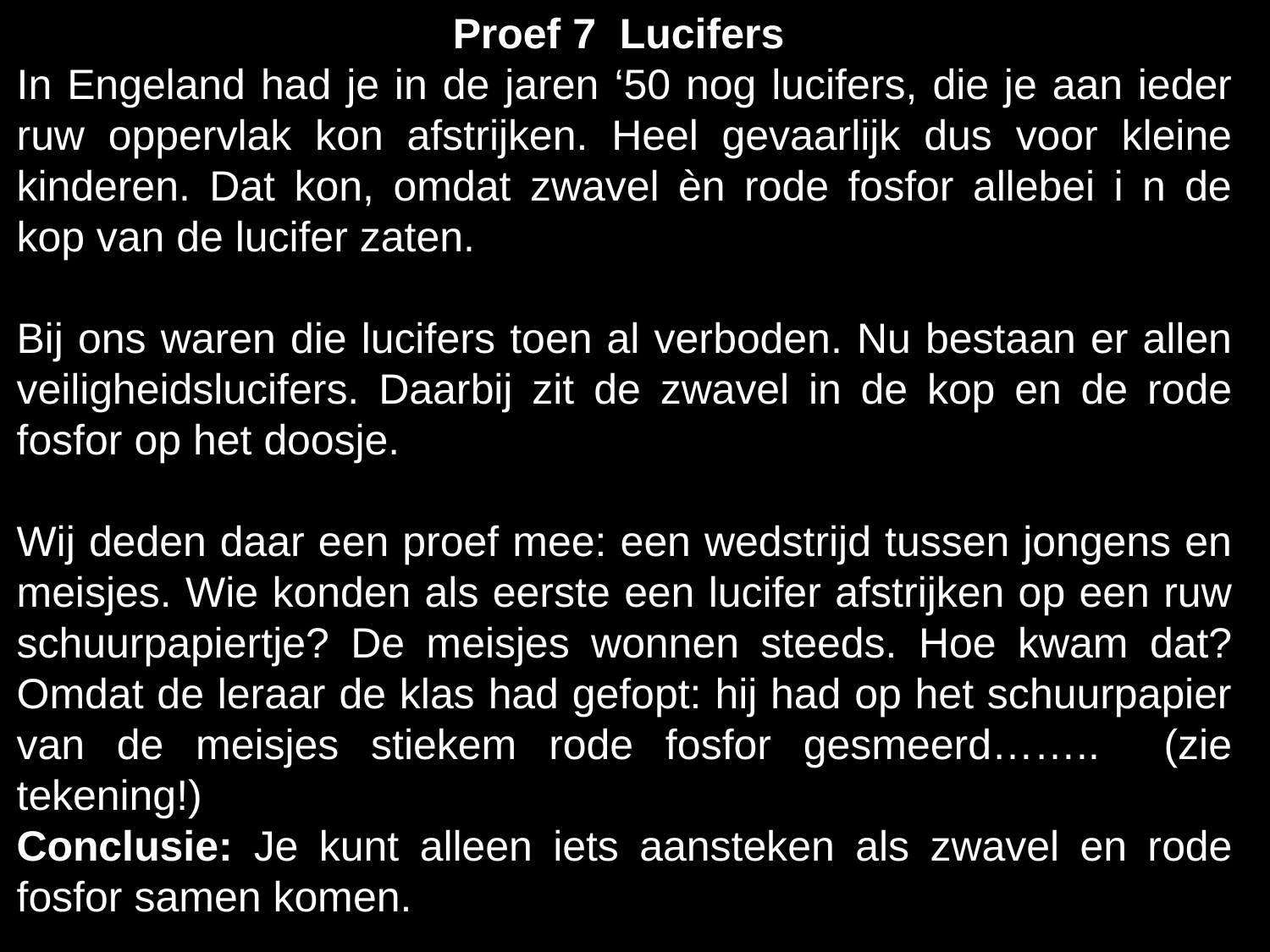

Proef 7  Lucifers
In Engeland had je in de jaren ‘50 nog lucifers, die je aan ieder ruw oppervlak kon afstrijken. Heel gevaarlijk dus voor kleine kinderen. Dat kon, omdat zwavel èn rode fosfor allebei i n de kop van de lucifer zaten.

Bij ons waren die lucifers toen al verboden. Nu bestaan er allen veiligheidslucifers. Daarbij zit de zwavel in de kop en de rode fosfor op het doosje.

Wij deden daar een proef mee: een wedstrijd tussen jongens en meisjes. Wie konden als eerste een lucifer afstrijken op een ruw schuurpapiertje? De meisjes wonnen steeds. Hoe kwam dat? Omdat de leraar de klas had gefopt: hij had op het schuurpapier van de meisjes stiekem rode fosfor gesmeerd……..  (zie tekening!)
Conclusie: Je kunt alleen iets aansteken als zwavel en rode fosfor samen komen.